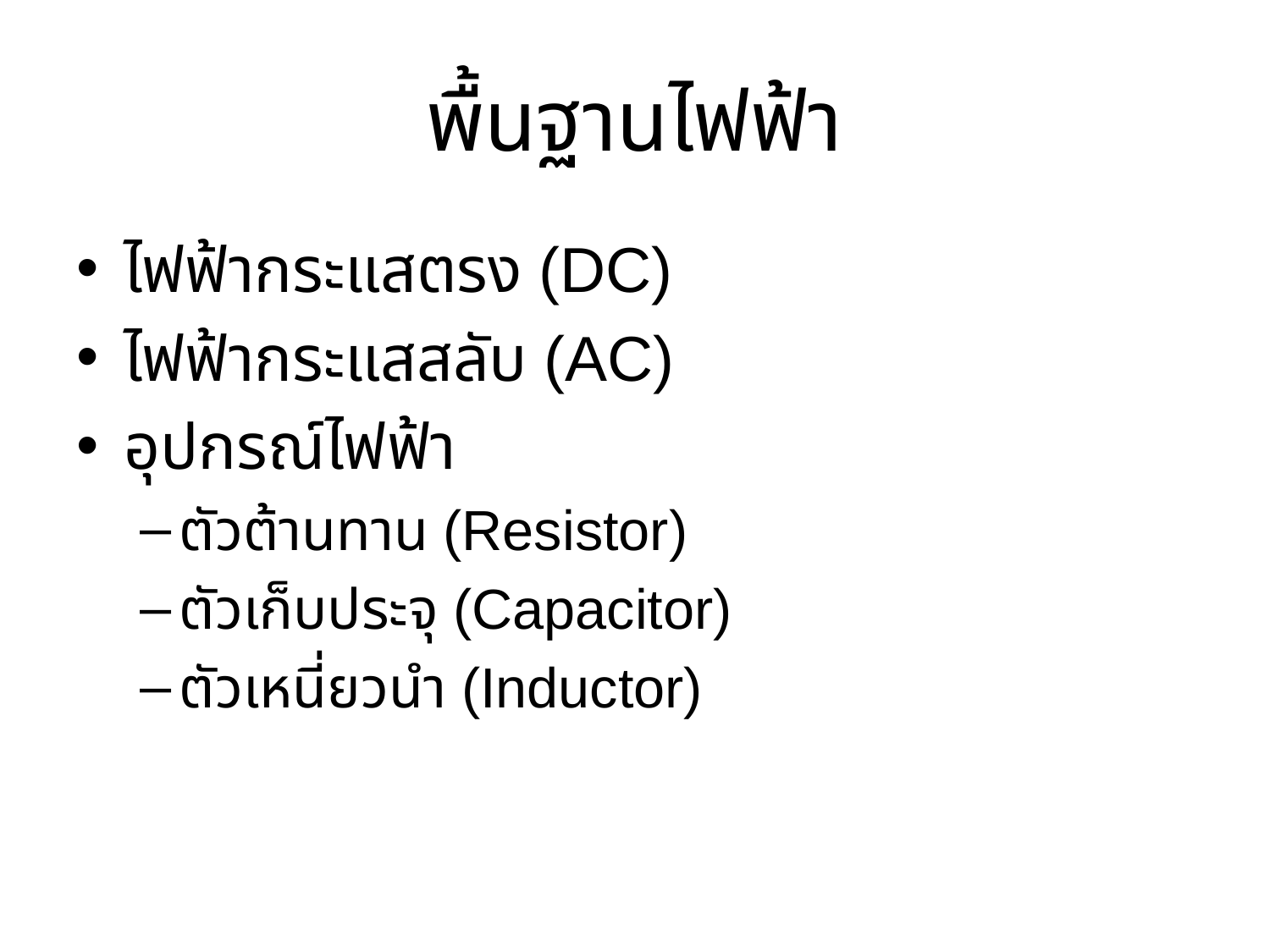

# พื้นฐานไฟฟ้า
ไฟฟ้ากระแสตรง (DC)
ไฟฟ้ากระแสสลับ (AC)
อุปกรณ์ไฟฟ้า
ตัวต้านทาน (Resistor)
ตัวเก็บประจุ (Capacitor)
ตัวเหนี่ยวนำ (Inductor)